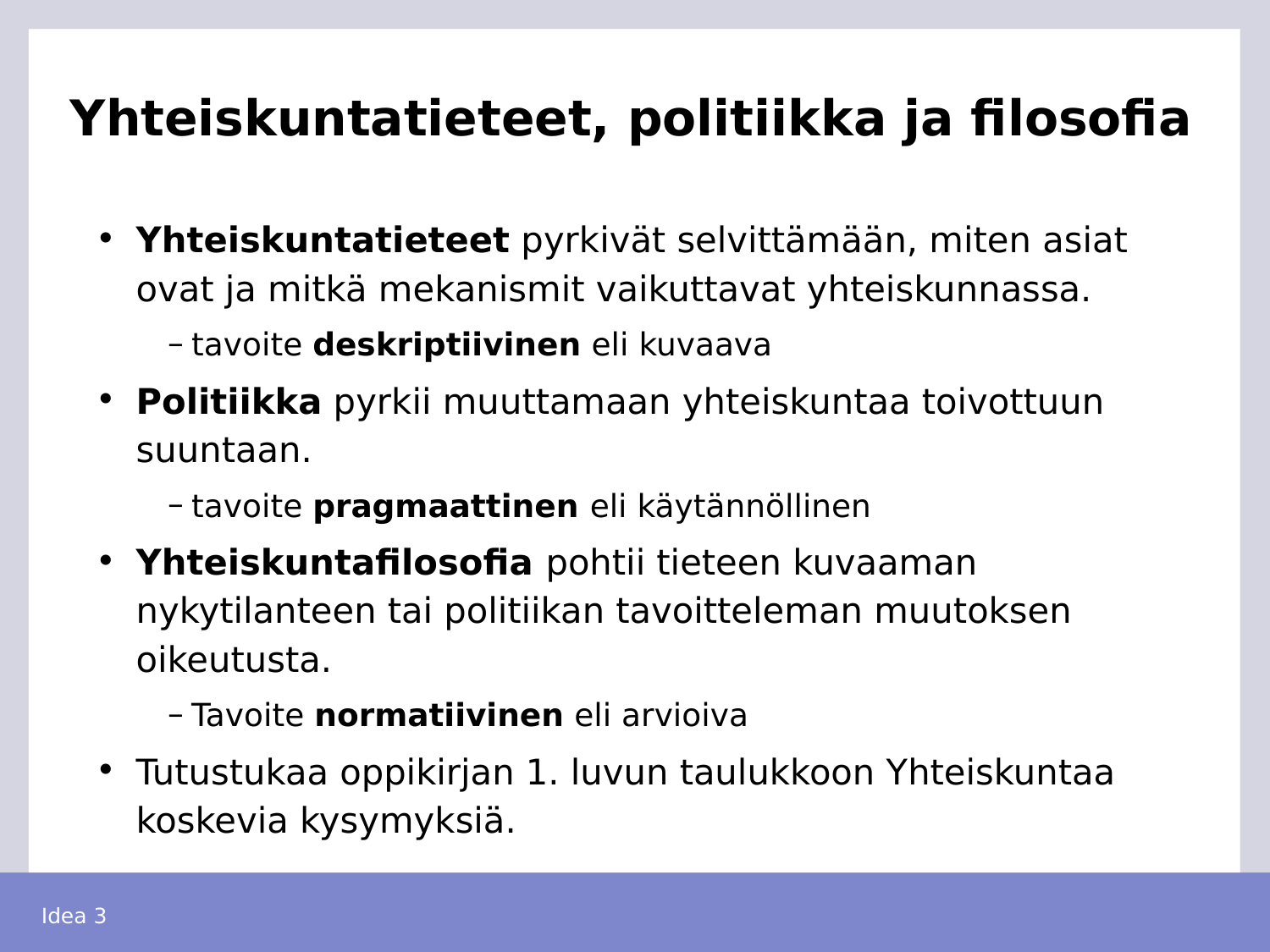

# Yhteiskuntatieteet, politiikka ja filosofia
Yhteiskuntatieteet pyrkivät selvittämään, miten asiat ovat ja mitkä mekanismit vaikuttavat yhteiskunnassa.
tavoite deskriptiivinen eli kuvaava
Politiikka pyrkii muuttamaan yhteiskuntaa toivottuun suuntaan.
tavoite pragmaattinen eli käytännöllinen
Yhteiskuntafilosofia pohtii tieteen kuvaaman nykytilanteen tai politiikan tavoitteleman muutoksen oikeutusta.
Tavoite normatiivinen eli arvioiva
Tutustukaa oppikirjan 1. luvun taulukkoon Yhteiskuntaa koskevia kysymyksiä.